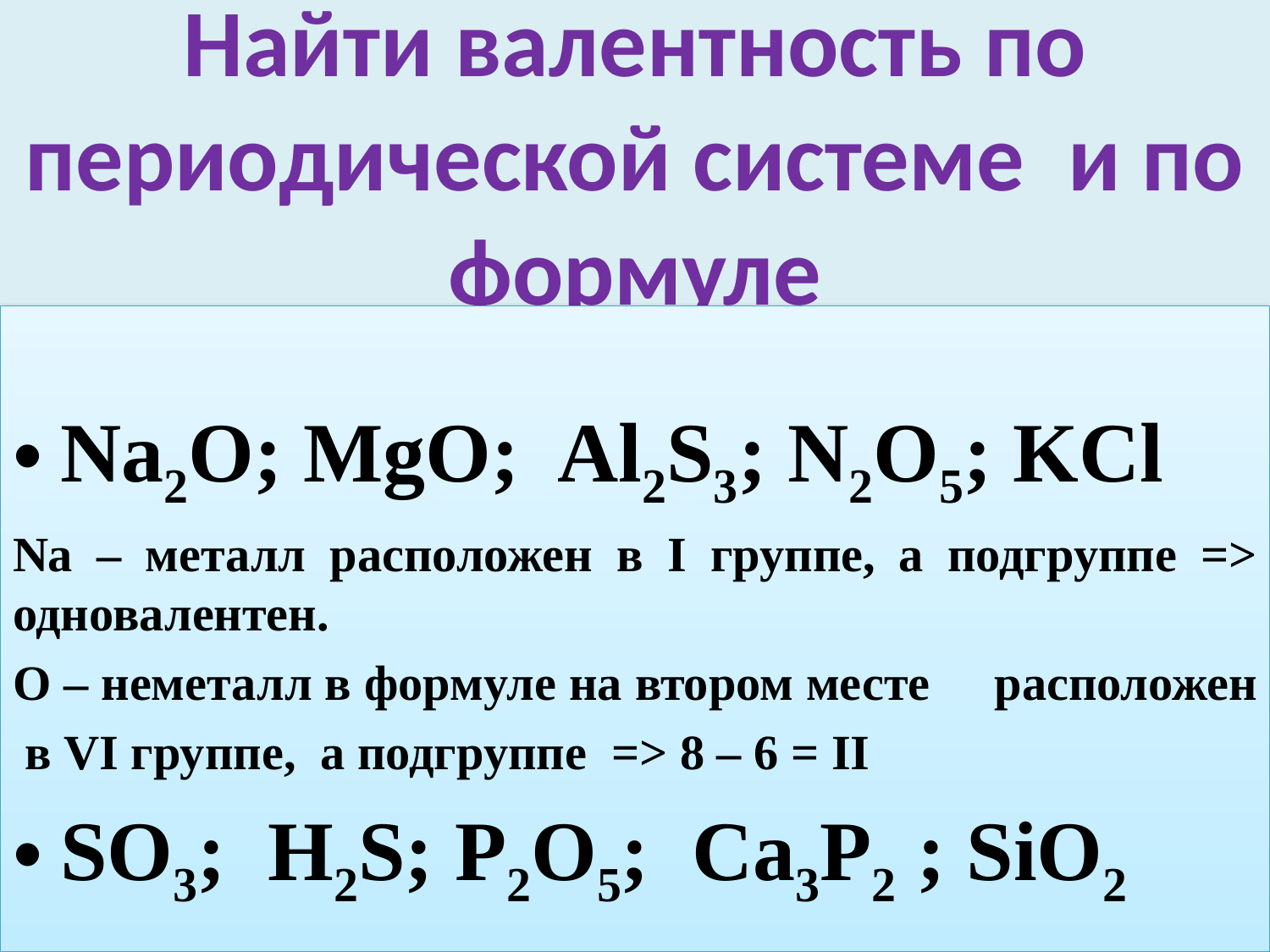

# Найти валентность по периодической системе  и по формуле

Na2O; MgO;  Al2S3; N2O5; KCl
Na – металл расположен в I группе, а подгруппе => одновалентен.
О – неметалл в формуле на втором месте     расположен
 в VI группе,  а подгруппе  => 8 – 6 = II
SO3;  H2S; P2O5;  Ca3P2 ; SiO2